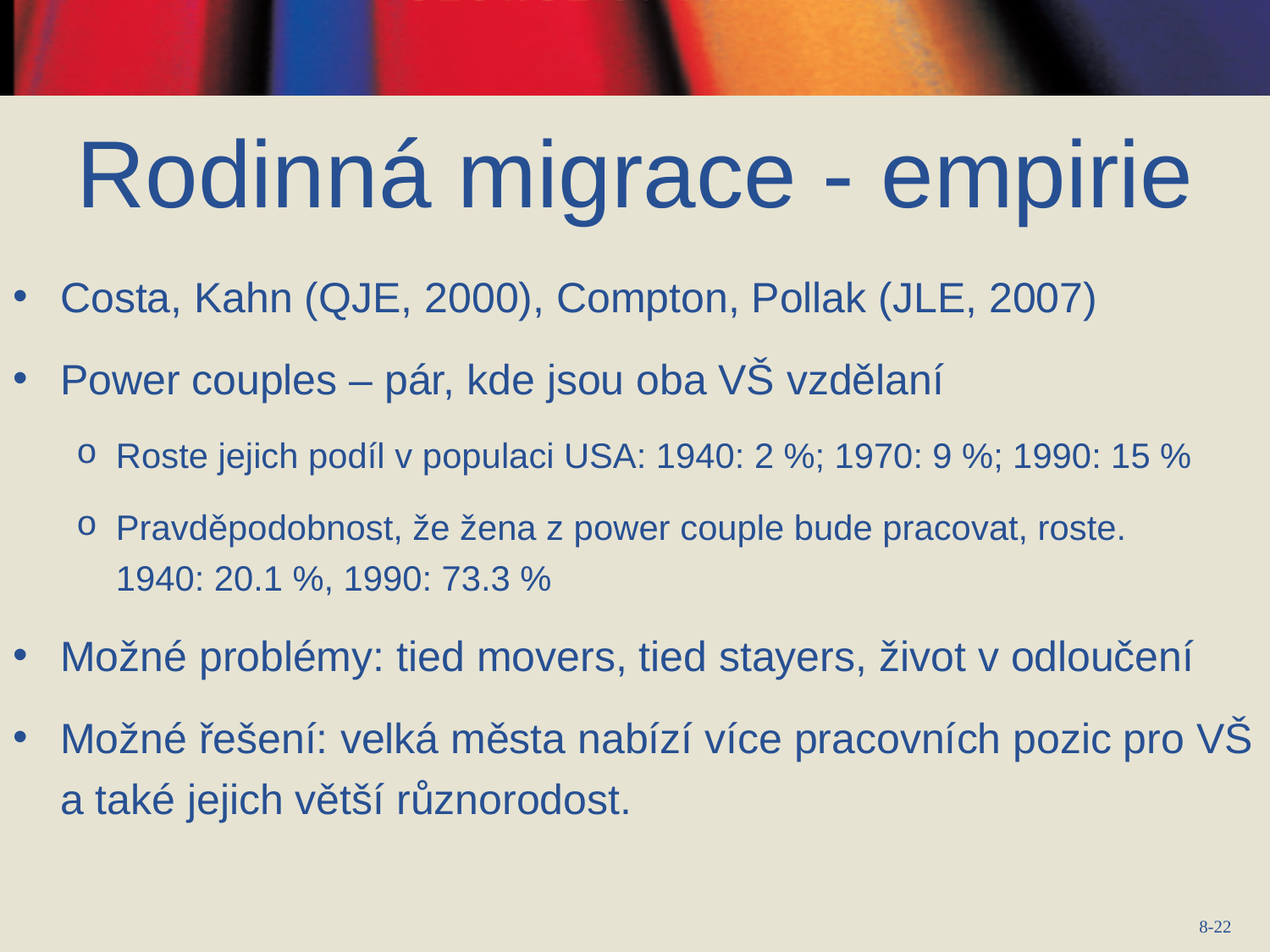

# Rodinná migrace - empirie
Costa, Kahn (QJE, 2000), Compton, Pollak (JLE, 2007)
Power couples – pár, kde jsou oba VŠ vzdělaní
Roste jejich podíl v populaci USA: 1940: 2 %; 1970: 9 %; 1990: 15 %
Pravděpodobnost, že žena z power couple bude pracovat, roste.            1940: 20.1 %, 1990: 73.3 %
Možné problémy: tied movers, tied stayers, život v odloučení
Možné řešení: velká města nabízí více pracovních pozic pro VŠ a také jejich větší různorodost.